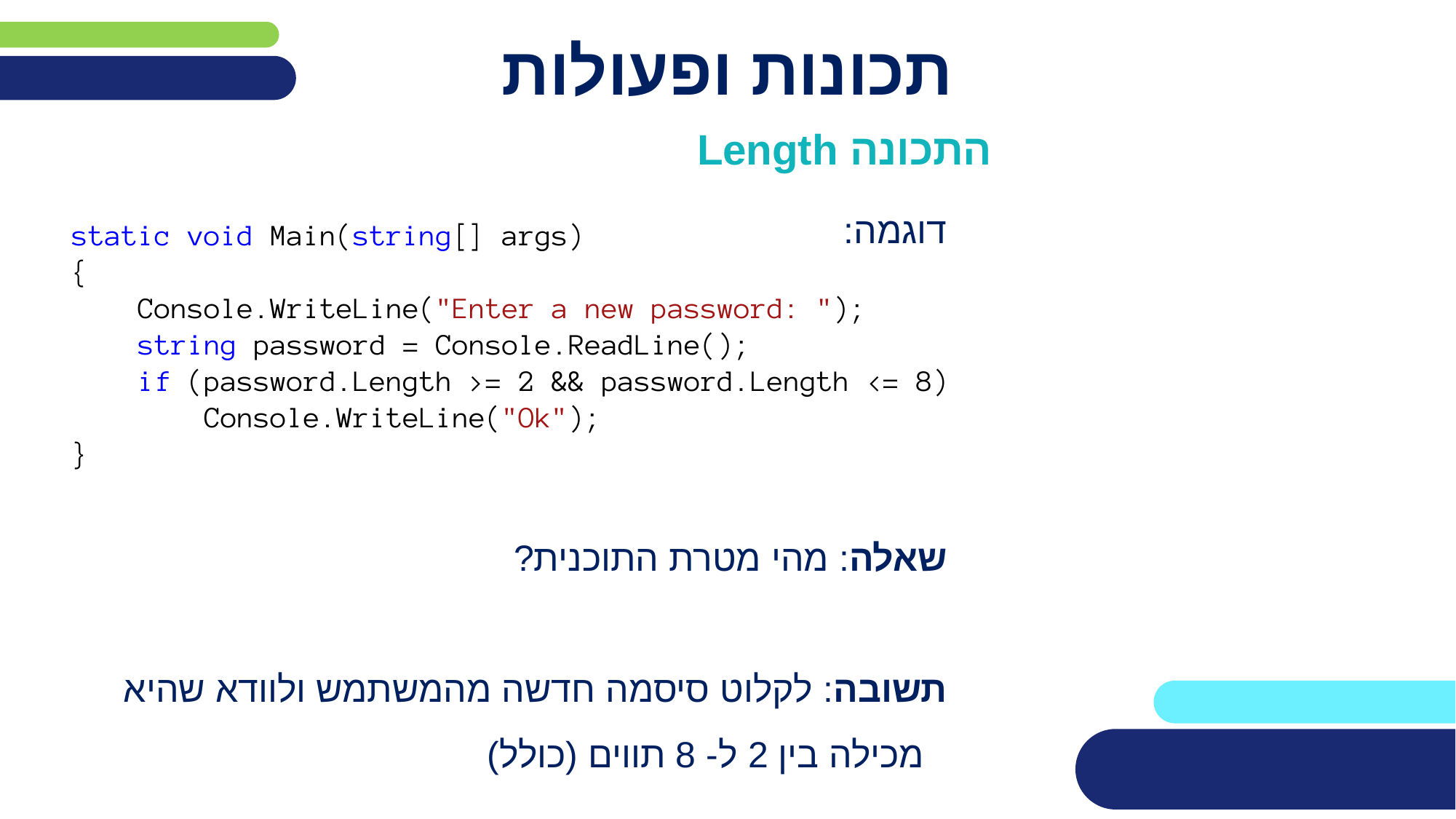

# תכונות ופעולות
התכונה Length
דוגמה:

שאלה: מהי מטרת התוכנית?

תשובה: לקלוט סיסמה חדשה מהמשתמש ולוודא שהיא מכילה בין 2 ל- 8 תווים (כולל)

static void Main(string[] args)
{
    Console.WriteLine("Enter a new password: ");
    string password = Console.ReadLine();
    if (password.Length >= 2 && password.Length <= 8)
        Console.WriteLine("Ok");
}